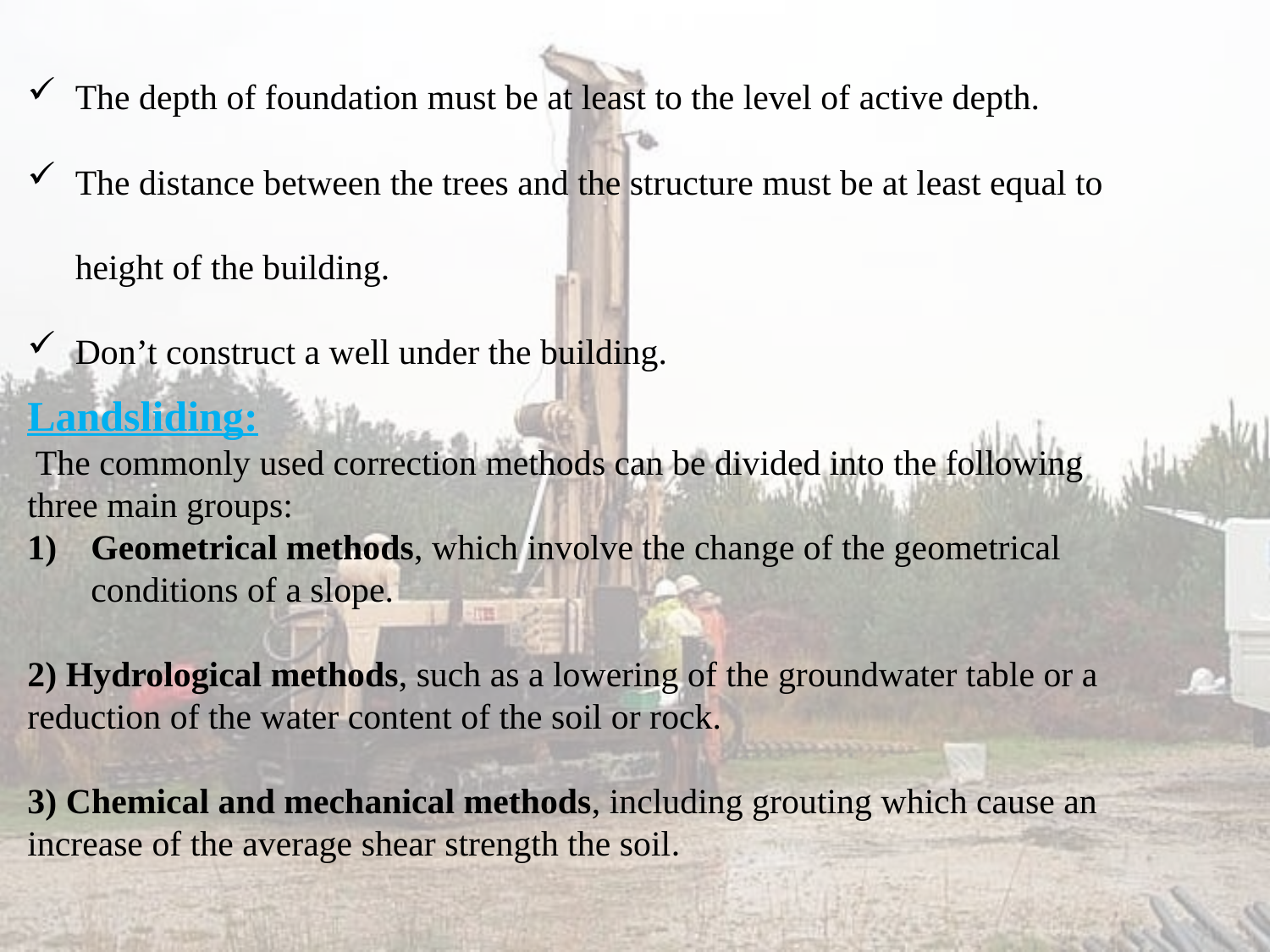

The depth of foundation must be at least to the level of active depth.
The distance between the trees and the structure must be at least equal to height of the building.
Don’t construct a well under the building.
Landsliding:
 The commonly used correction methods can be divided into the following three main groups:
Geometrical methods, which involve the change of the geometrical conditions of a slope.

2) Hydrological methods, such as a lowering of the groundwater table or a reduction of the water content of the soil or rock.

3) Chemical and mechanical methods, including grouting which cause an increase of the average shear strength the soil.